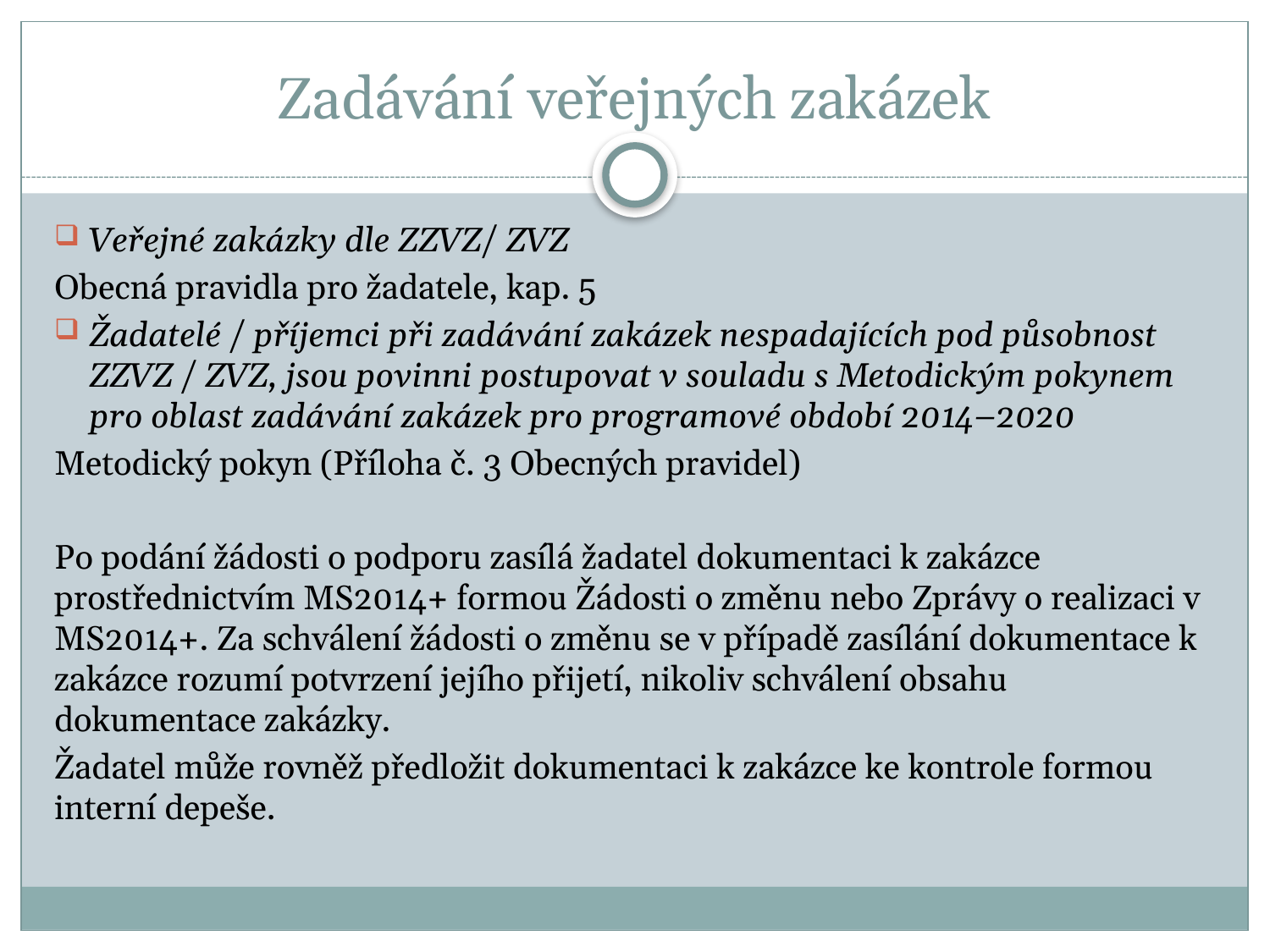

# Zadávání veřejných zakázek
Veřejné zakázky dle ZZVZ/ ZVZ
Obecná pravidla pro žadatele, kap. 5
Žadatelé / příjemci při zadávání zakázek nespadajících pod působnost ZZVZ / ZVZ, jsou povinni postupovat v souladu s Metodickým pokynem pro oblast zadávání zakázek pro programové období 2014–2020
Metodický pokyn (Příloha č. 3 Obecných pravidel)

Po podání žádosti o podporu zasílá žadatel dokumentaci k zakázce prostřednictvím MS2014+ formou Žádosti o změnu nebo Zprávy o realizaci v MS2014+. Za schválení žádosti o změnu se v případě zasílání dokumentace k zakázce rozumí potvrzení jejího přijetí, nikoliv schválení obsahu dokumentace zakázky.
Žadatel může rovněž předložit dokumentaci k zakázce ke kontrole formou interní depeše.